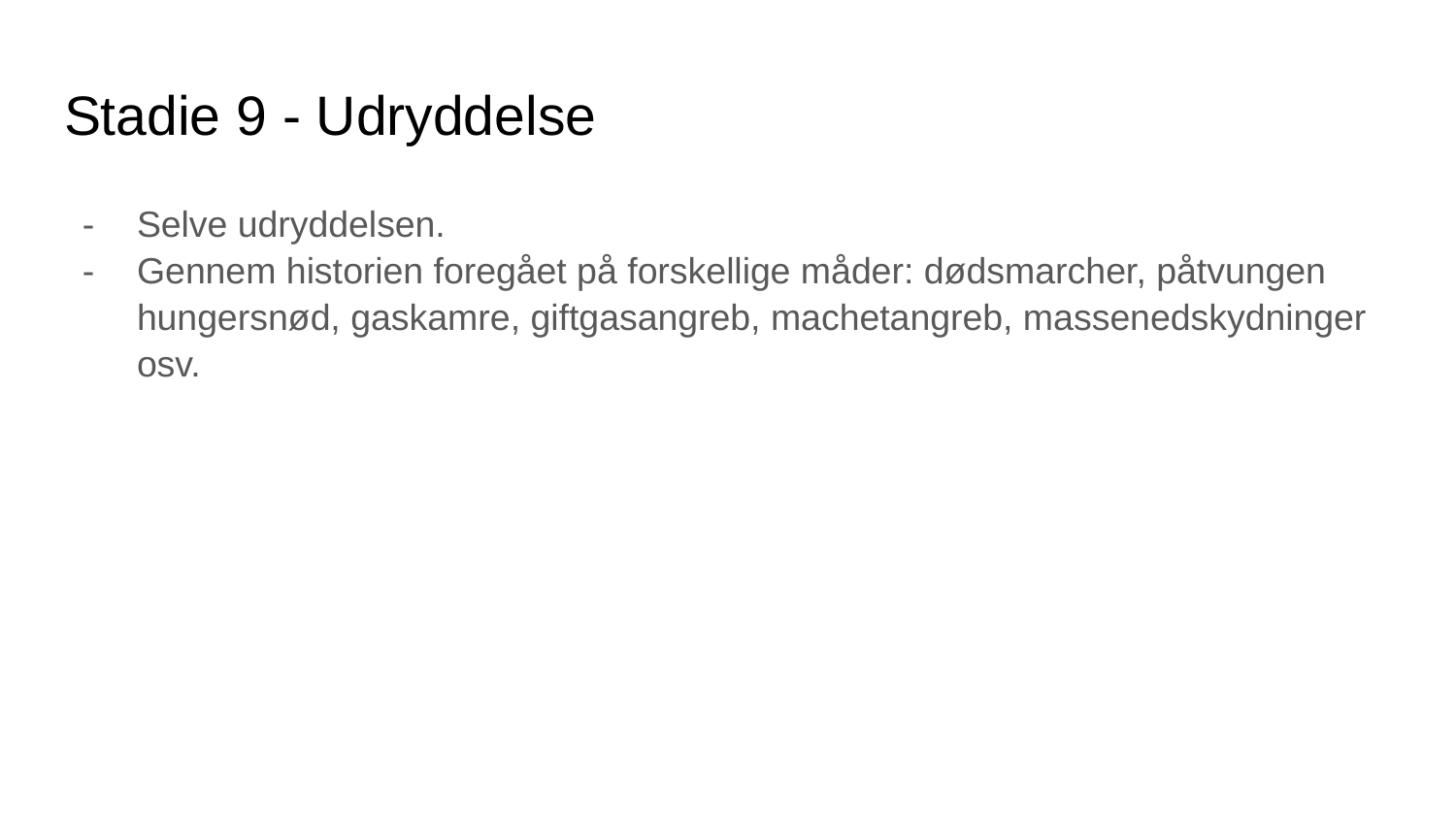

# Stadie 9 - Udryddelse
Selve udryddelsen.
Gennem historien foregået på forskellige måder: dødsmarcher, påtvungen hungersnød, gaskamre, giftgasangreb, machetangreb, massenedskydninger osv.